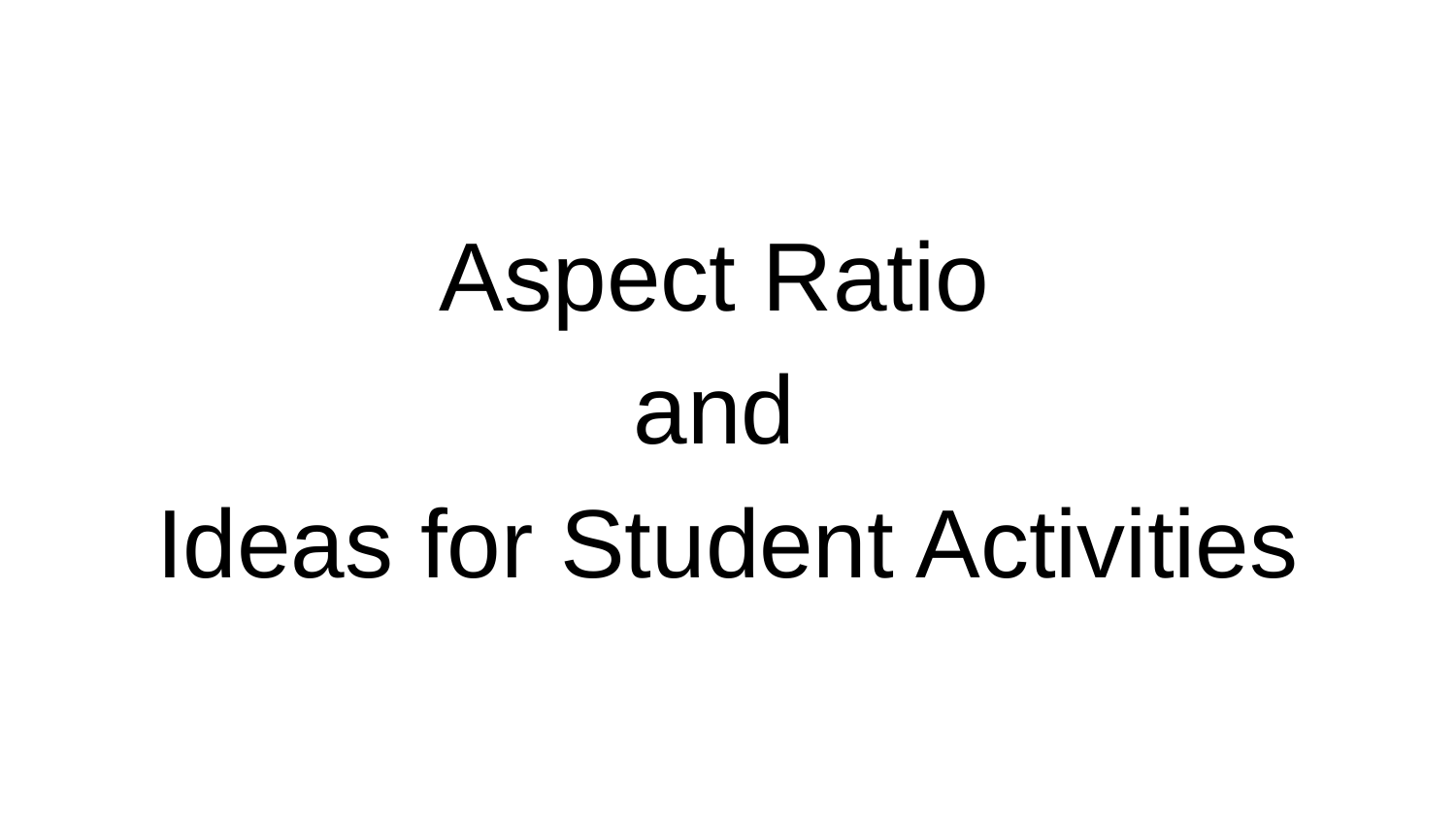

Aspect Ratio
and
Ideas for Student Activities